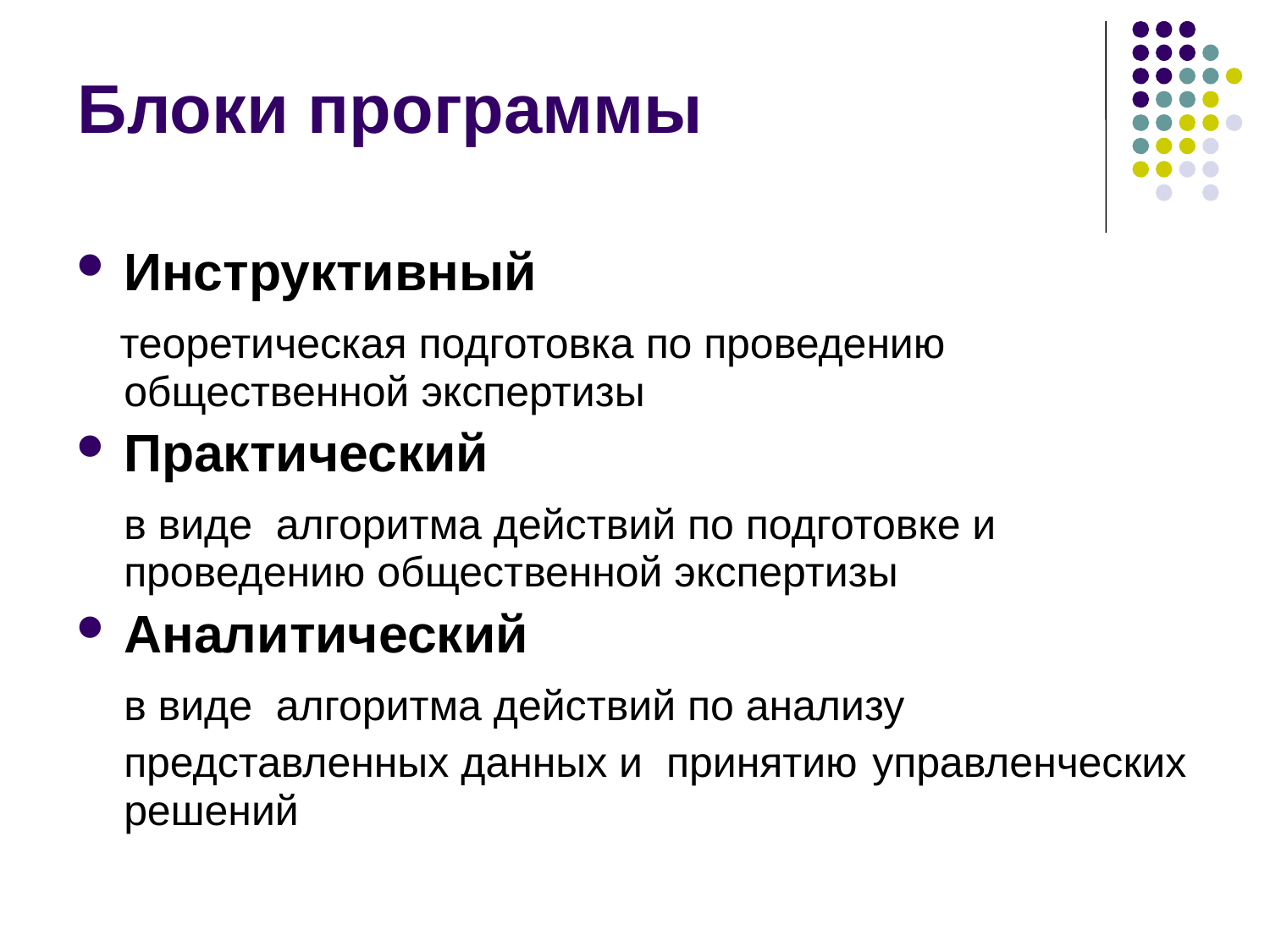

Инструктивный
   теоретическая подготовка по проведению общественной экспертизы
Практический
	в виде  алгоритма действий по подготовке и проведению общественной экспертизы
Аналитический
	в виде  алгоритма действий по анализу представленных данных и  принятию управленческих решений
Блоки программы